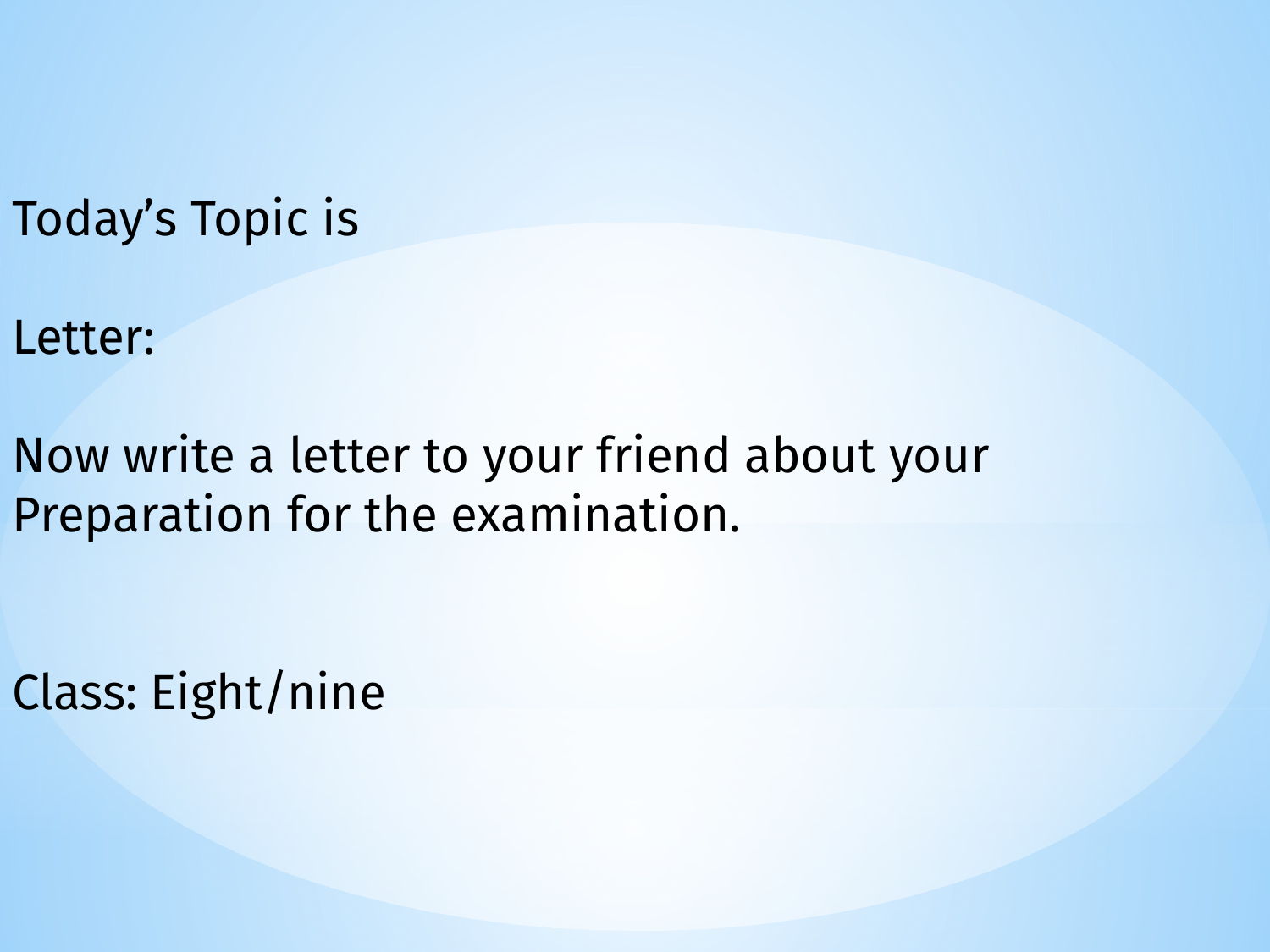

Today’s Topic is

Letter:

Now write a letter to your friend about your Preparation for the examination.

Class: Eight/nine